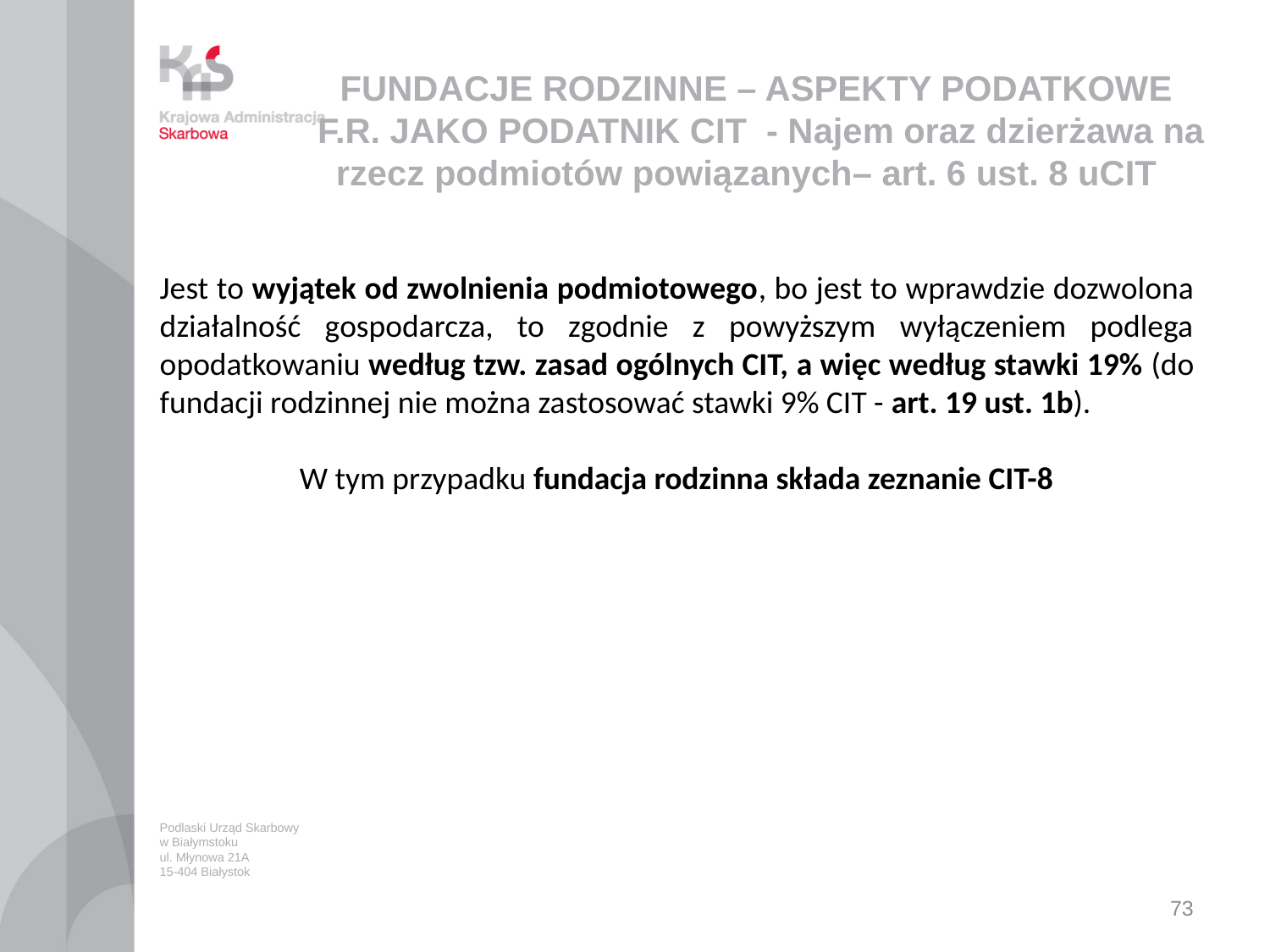

# FUNDACJE RODZINNE – ASPEKTY PODATKOWE F.R. JAKO PODATNIK CIT  - Najem oraz dzierżawa na rzecz podmiotów powiązanych– art. 6 ust. 8 uCIT

Jest to wyjątek od zwolnienia podmiotowego, bo jest to wprawdzie dozwolona działalność gospodarcza, to zgodnie z powyższym wyłączeniem podlega opodatkowaniu według tzw. zasad ogólnych CIT, a więc według stawki 19% (do fundacji rodzinnej nie można zastosować stawki 9% CIT - art. 19 ust. 1b).

W tym przypadku fundacja rodzinna składa zeznanie CIT-8

Podlaski Urząd Skarbowy
w Białymstoku
ul. Młynowa 21A
15-404 Białystok
73